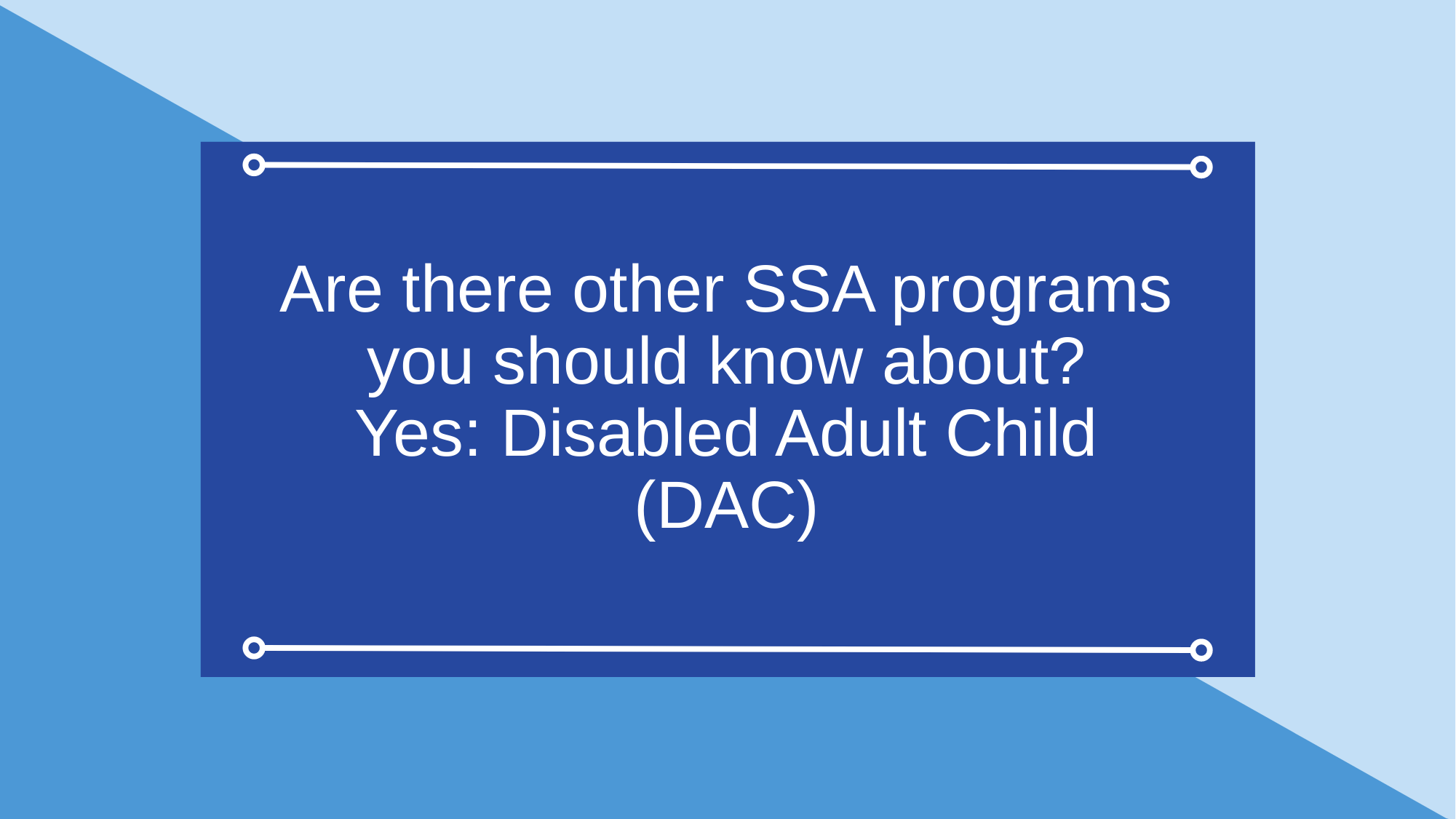

# Are there other SSA programs you should know about? Yes: Disabled Adult Child (DAC)